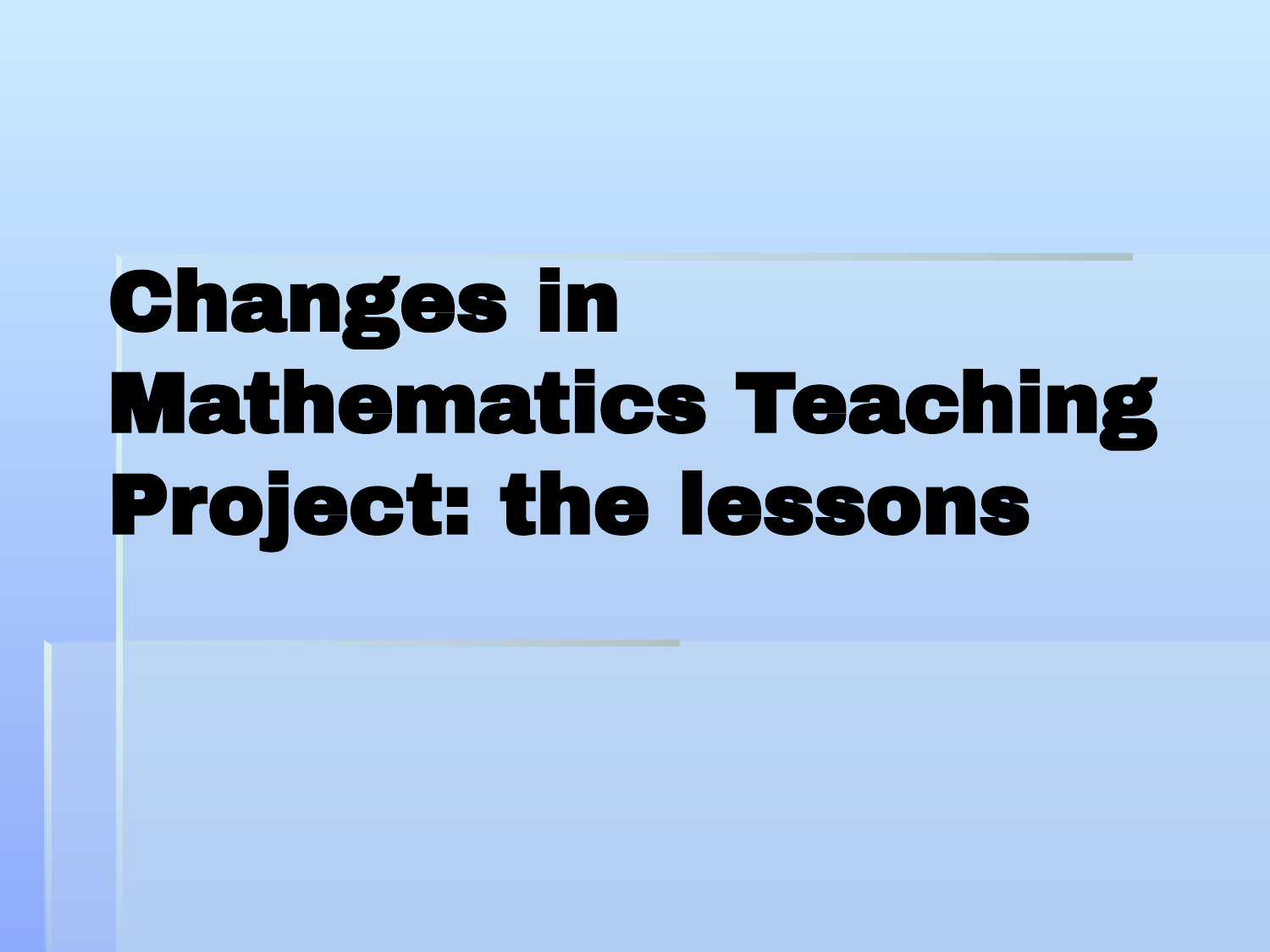

Changes in Mathematics Teaching Project: the lessons